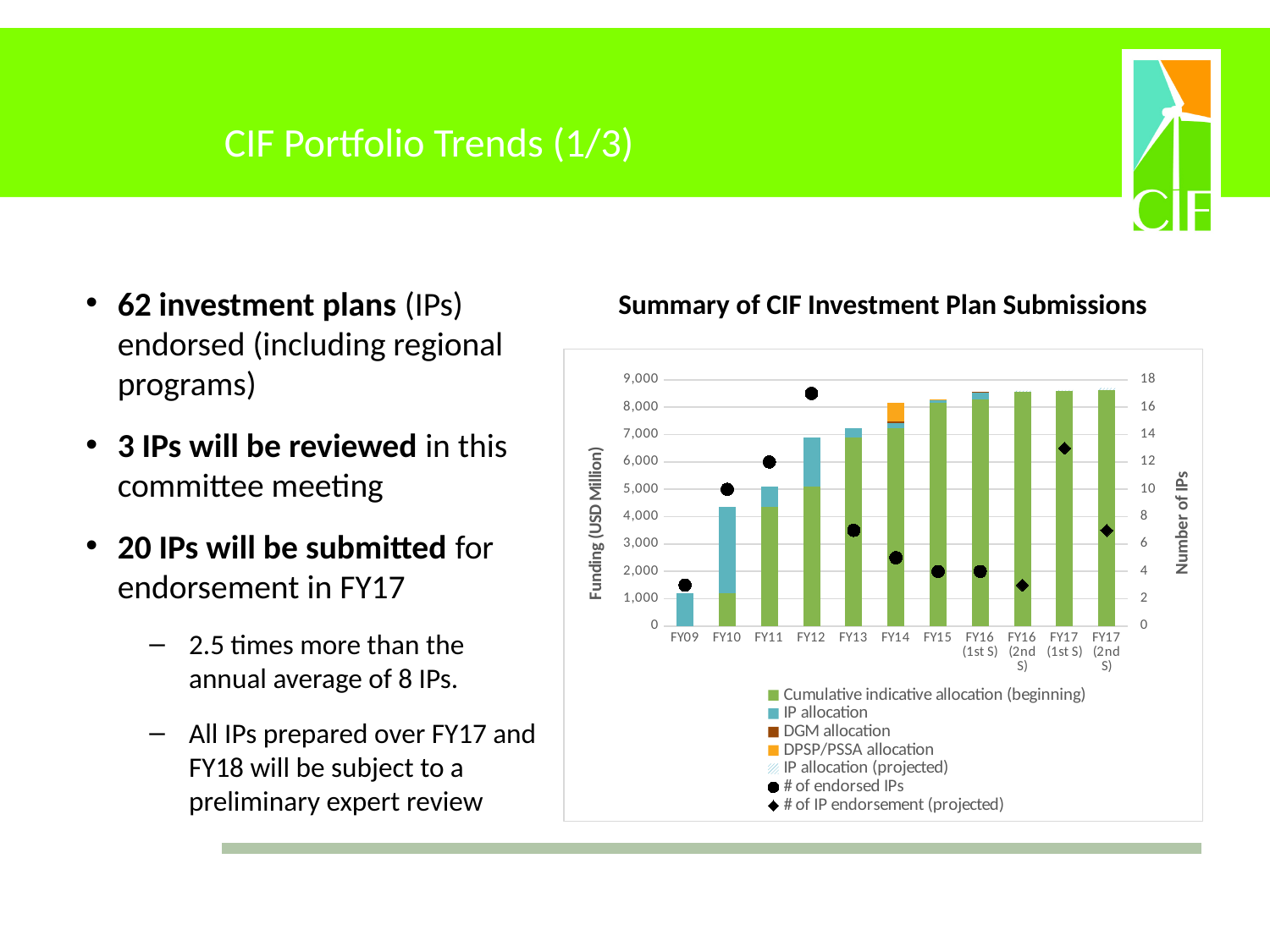

# CIF Portfolio Trends (1/3)

62 investment plans (IPs) endorsed (including regional programs)
3 IPs will be reviewed in this committee meeting
20 IPs will be submitted for endorsement in FY17
2.5 times more than the annual average of 8 IPs.
All IPs prepared over FY17 and FY18 will be subject to a preliminary expert review
Summary of CIF Investment Plan Submissions

### Chart

| Category | Cumulative indicative allocation (beginning) | IP allocation | DGM allocation | DPSP/PSSA allocation | IP allocation (projected) | # of endorsed IPs | # of IP endorsement (projected) |
|---|---|---|---|---|---|---|---|
| FY09 | None | 1190.0 | 0.0 | 0.0 | None | 3.0 | None |
| FY10 | 1190.0 | 3169.99959999 | 0.0 | 0.0 | None | 10.0 | None |
| FY11 | 4359.99959999 | 748.75 | 0.0 | 0.0 | None | 12.0 | None |
| FY12 | 5108.74959999 | 1791.6 | 0.0 | 0.0 | None | 17.0 | None |
| FY13 | 6900.349599990001 | 329.3 | 0.0 | 0.0 | None | 7.0 | None |
| FY14 | 7229.649599990001 | 204.0 | 50.0 | 675.9499999999999 | None | 5.0 | None |
| FY15 | 8159.599599990001 | 116.3 | 0.0 | 10.5 | None | 4.0 | None |
| FY16
(1st S) | 8286.39959999 | 240.6 | 30.0 | 0.0 | None | 4.0 | 4.0 |
| FY16
(2nd S) | 8556.99959999 | None | None | None | 48.0 | None | 3.0 |
| FY17
(1st S) | 8604.99959999 | None | None | None | 24.0 | None | 13.0 |
| FY17
(2nd S) | 8628.99959999 | None | None | None | 72.0 | None | 7.0 |